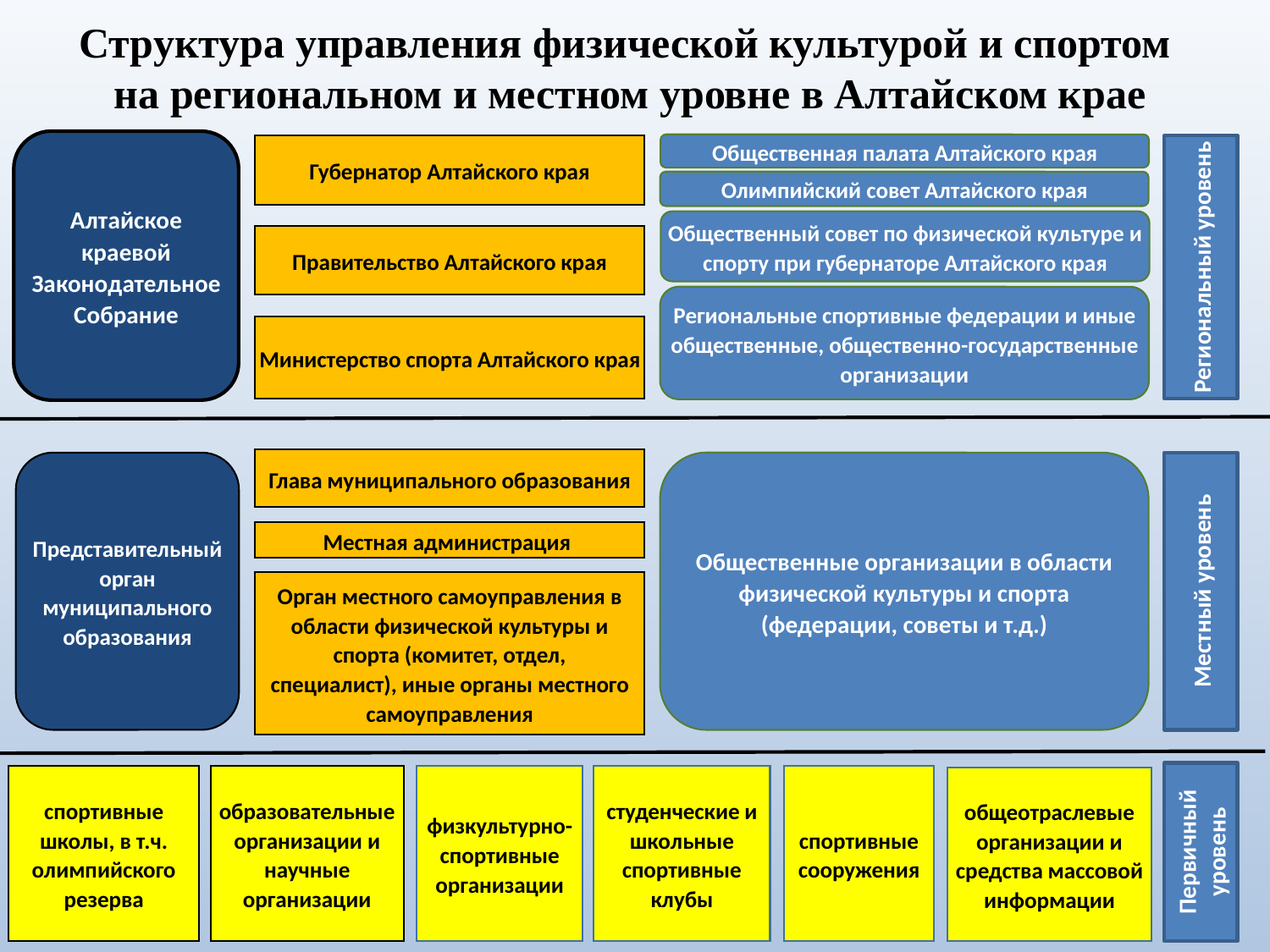

# Структура управления физической культурой и спортом на региональном и местном уровне в Алтайском крае
Алтайское краевой Законодательное Собрание
Общественная палата Алтайского края
Губернатор Алтайского края
Региональный уровень
Олимпийский совет Алтайского края
Общественный совет по физической культуре и спорту при губернаторе Алтайского края
Правительство Алтайского края
Региональные спортивные федерации и иные общественные, общественно-государственные организации
Министерство спорта Алтайского края
Глава муниципального образования
Общественные организации в области физической культуры и спорта (федерации, советы и т.д.)
Местный уровень
Представительный орган муниципального образования
Местная администрация
Орган местного самоуправления в области физической культуры и спорта (комитет, отдел, специалист), иные органы местного самоуправления
Первичный уровень
спортивные школы, в т.ч. олимпийского резерва
образовательные организации и научные организации
физкультурно-спортивные организации
студенческие и школьные спортивные клубы
спортивные сооружения
общеотраслевые организации и средства массовой информации